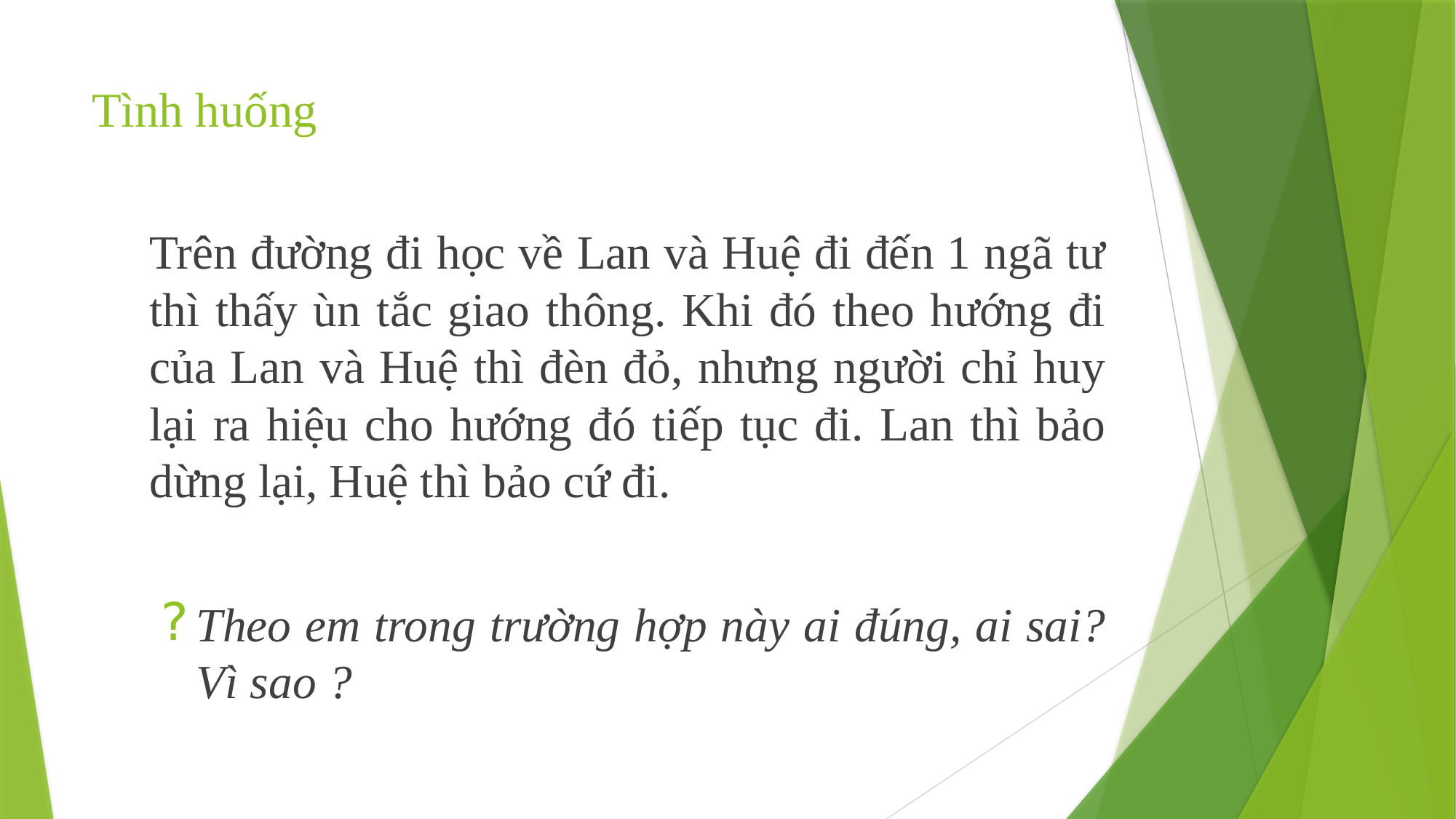

# Tình huống
	Trên đường đi học về Lan và Huệ đi đến 1 ngã tư thì thấy ùn tắc giao thông. Khi đó theo hướng đi của Lan và Huệ thì đèn đỏ, nhưng người chỉ huy lại ra hiệu cho hướng đó tiếp tục đi. Lan thì bảo dừng lại, Huệ thì bảo cứ đi.

Theo em trong trường hợp này ai đúng, ai sai? Vì sao ?